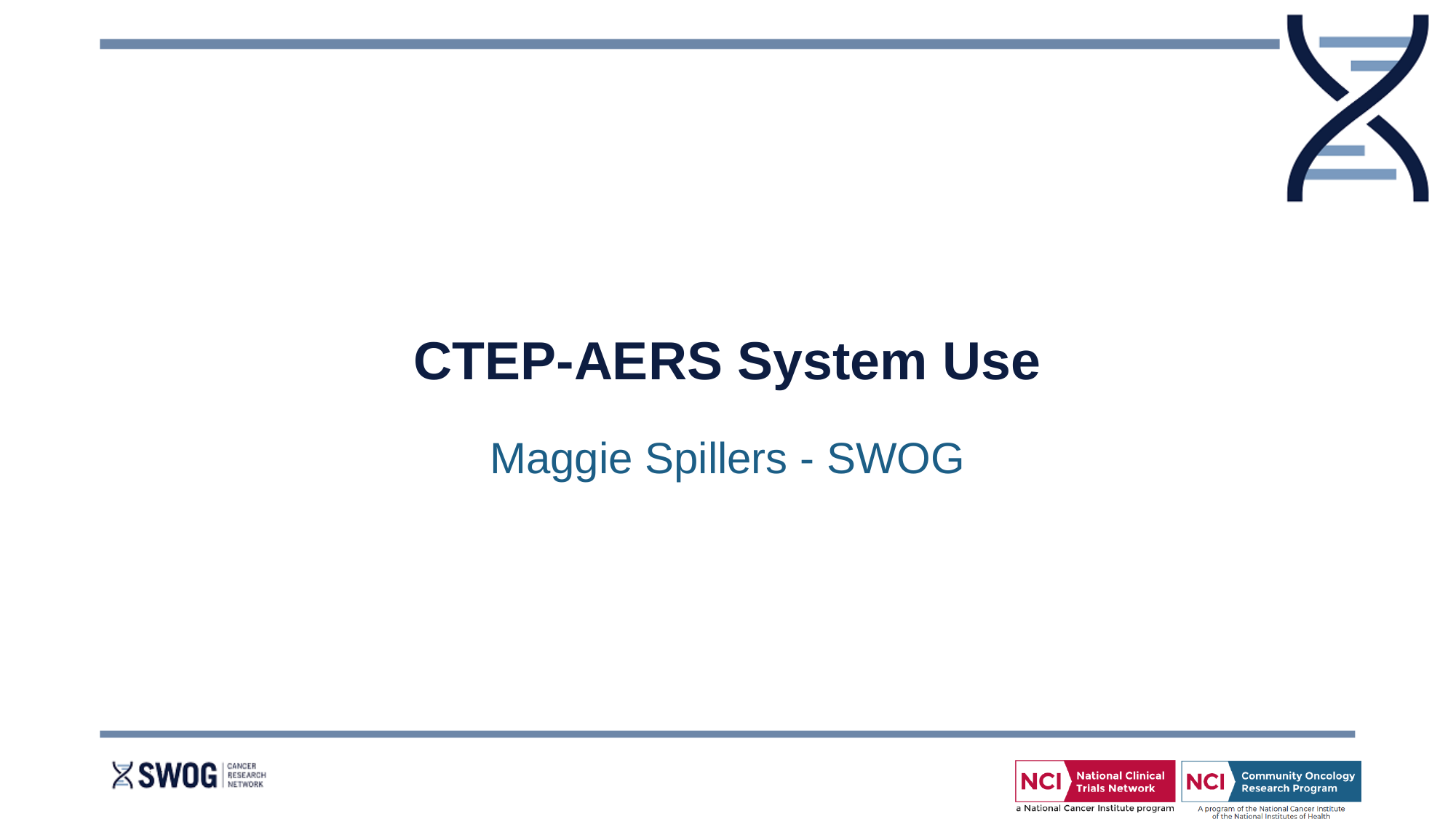

# CTEP-AERS System Use Maggie Spillers - SWOG